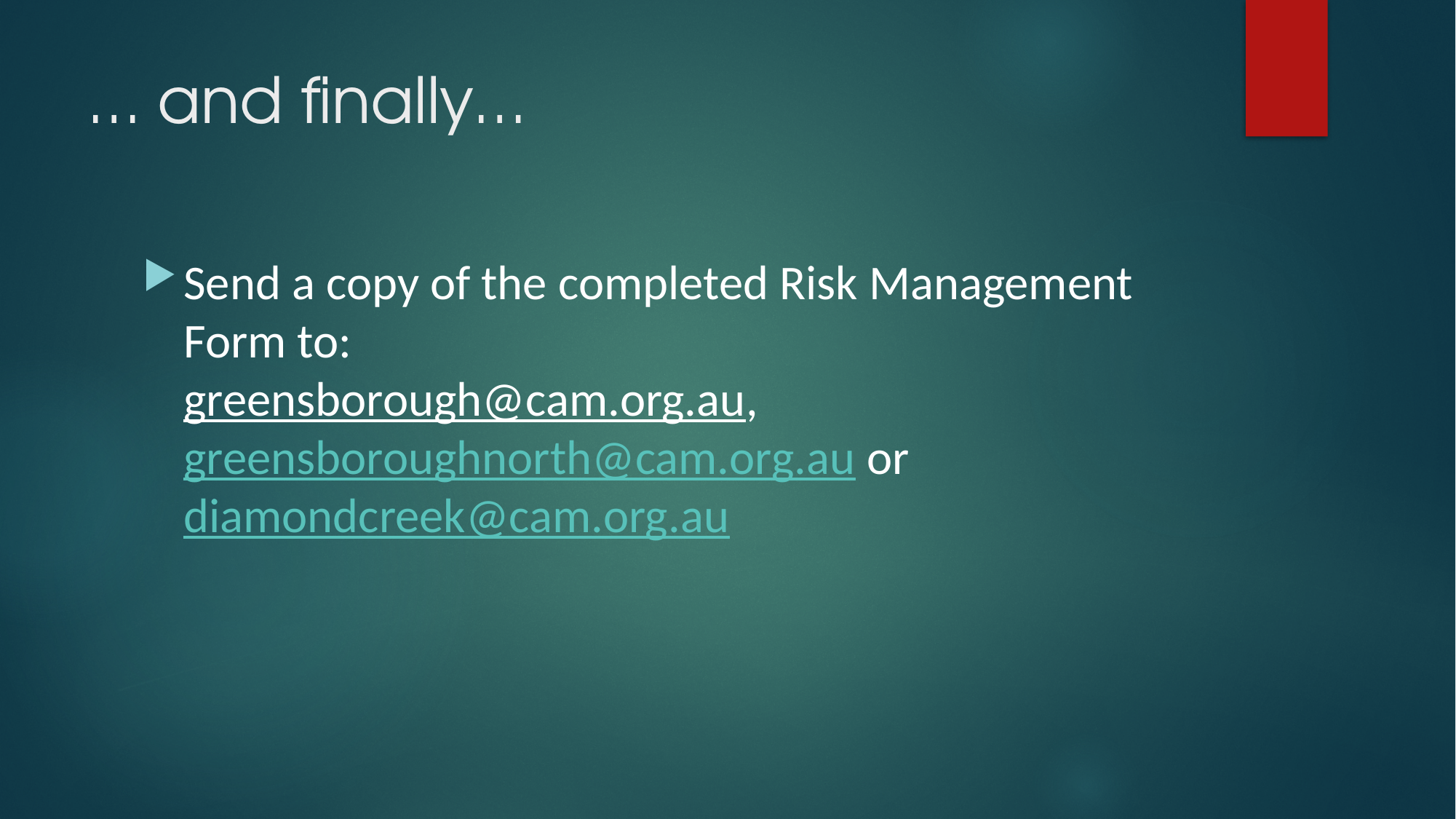

# … and finally…
Send a copy of the completed Risk Management Form to:
greensborough@cam.org.au, greensboroughnorth@cam.org.au or diamondcreek@cam.org.au